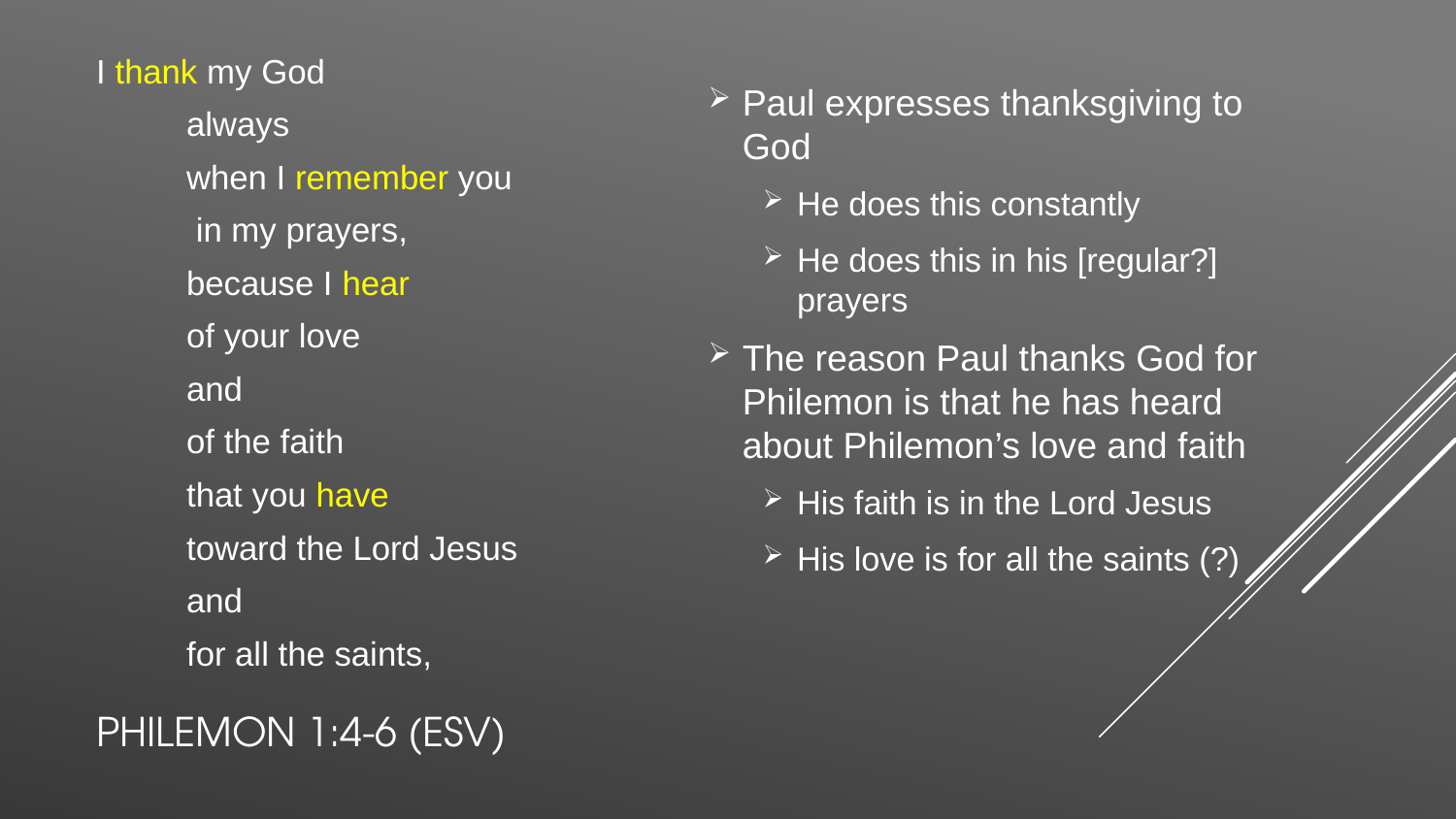

I thank my God
	always
	when I remember you
		 in my prayers,
	because I hear
		of your love
		and
		of the faith
			that you have
				toward the Lord Jesus
				and
				for all the saints,
Paul expresses thanksgiving to God
He does this constantly
He does this in his [regular?] prayers
The reason Paul thanks God for Philemon is that he has heard about Philemon’s love and faith
His faith is in the Lord Jesus
His love is for all the saints (?)

# Philemon 1:4-6 (ESV)